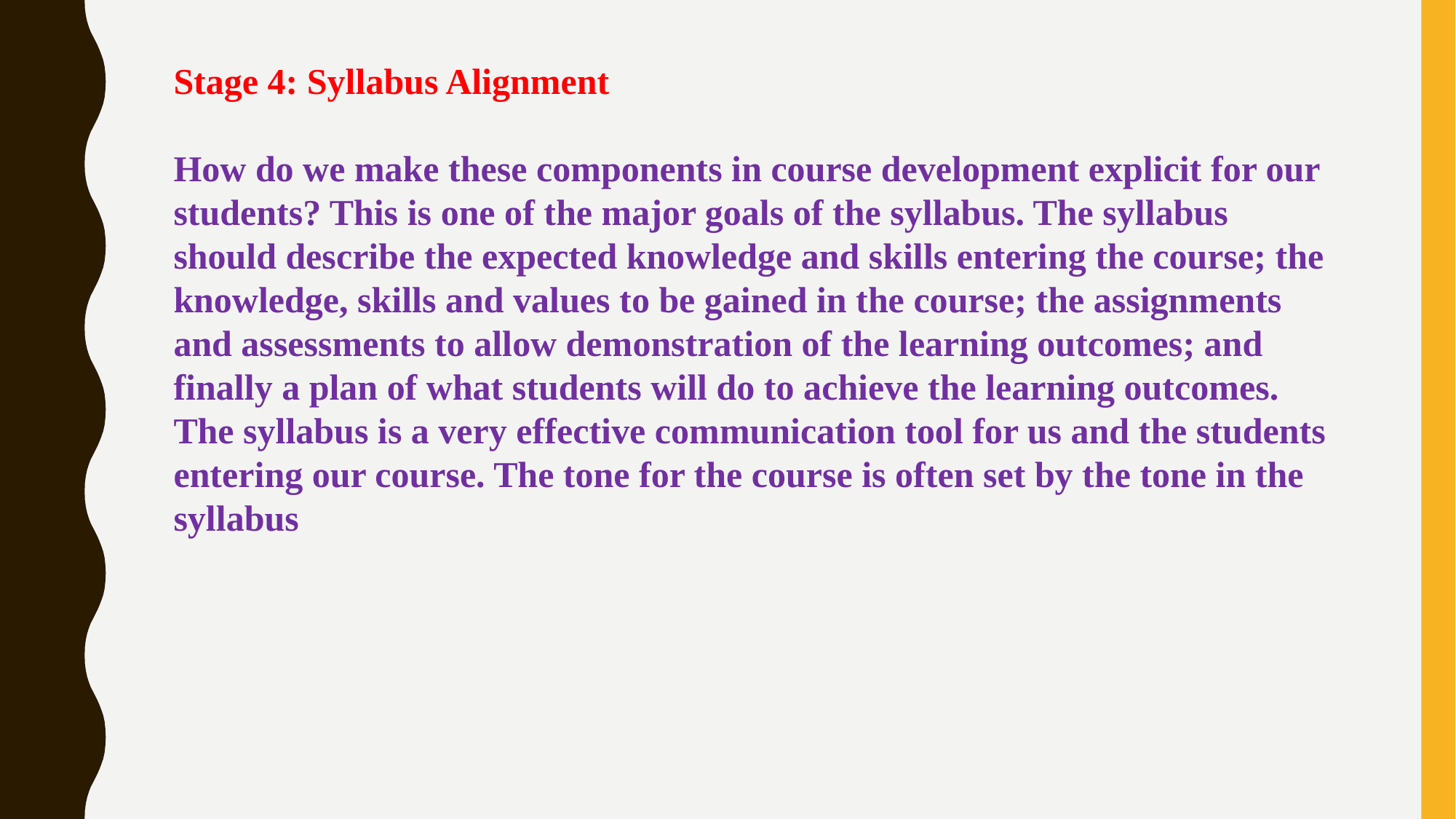

Stage 4: Syllabus Alignment

How do we make these components in course development explicit for our students? This is one of the major goals of the syllabus. The syllabus should describe the expected knowledge and skills entering the course; the knowledge, skills and values to be gained in the course; the assignments and assessments to allow demonstration of the learning outcomes; and finally a plan of what students will do to achieve the learning outcomes. The syllabus is a very effective communication tool for us and the students entering our course. The tone for the course is often set by the tone in the syllabus